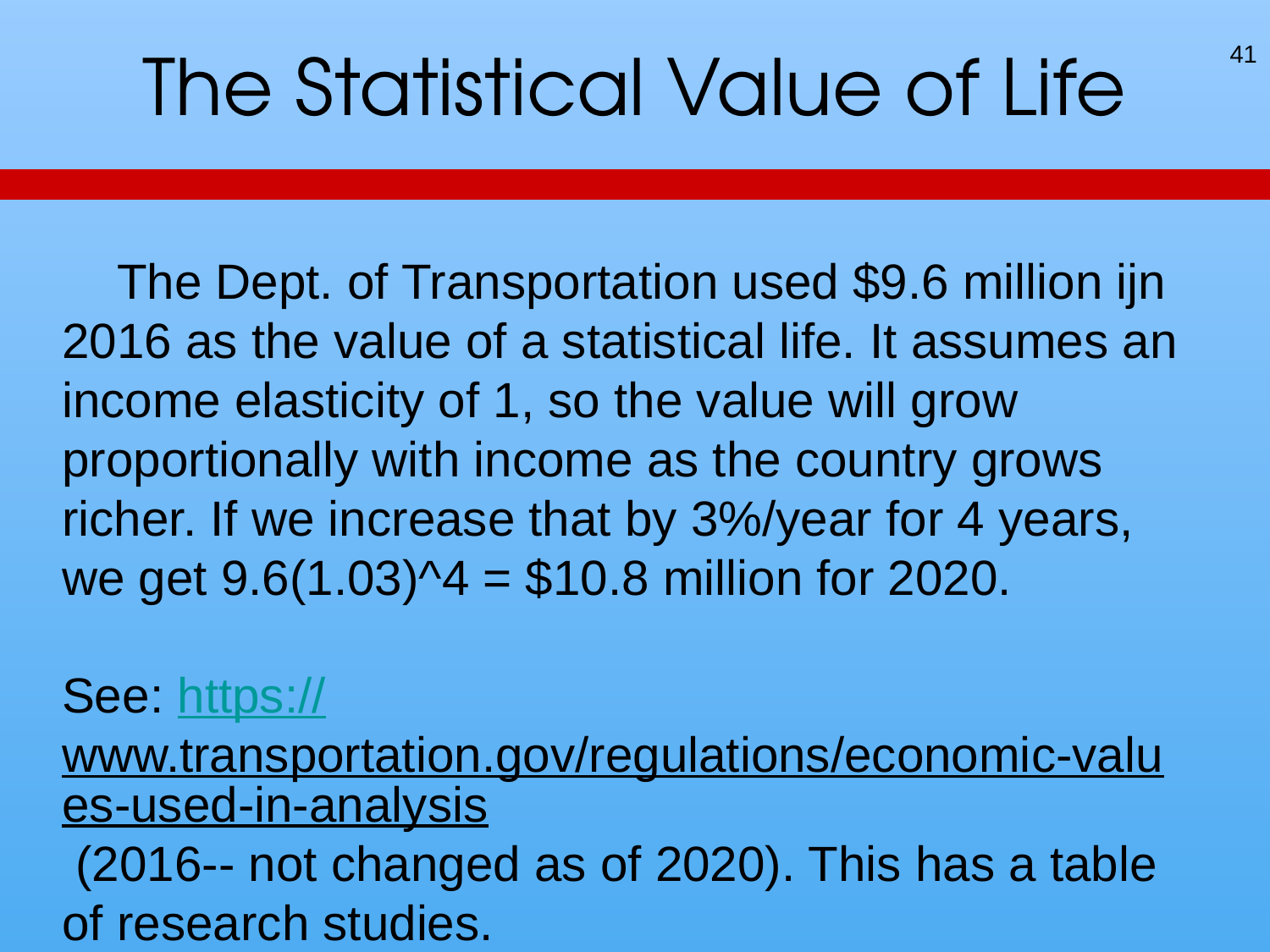

# The Statistical Value of Life
41
    The Dept. of Transportation used $9.6 million ijn 2016 as the value of a statistical life. It assumes an income elasticity of 1, so the value will grow proportionally with income as the country grows richer. If we increase that by 3%/year for 4 years, we get 9.6(1.03)^4 = $10.8 million for 2020.
See: https://www.transportation.gov/regulations/economic-values-used-in-analysis (2016-- not changed as of 2020). This has a table of research studies.
The EPA used $6.9 million  in 2019.